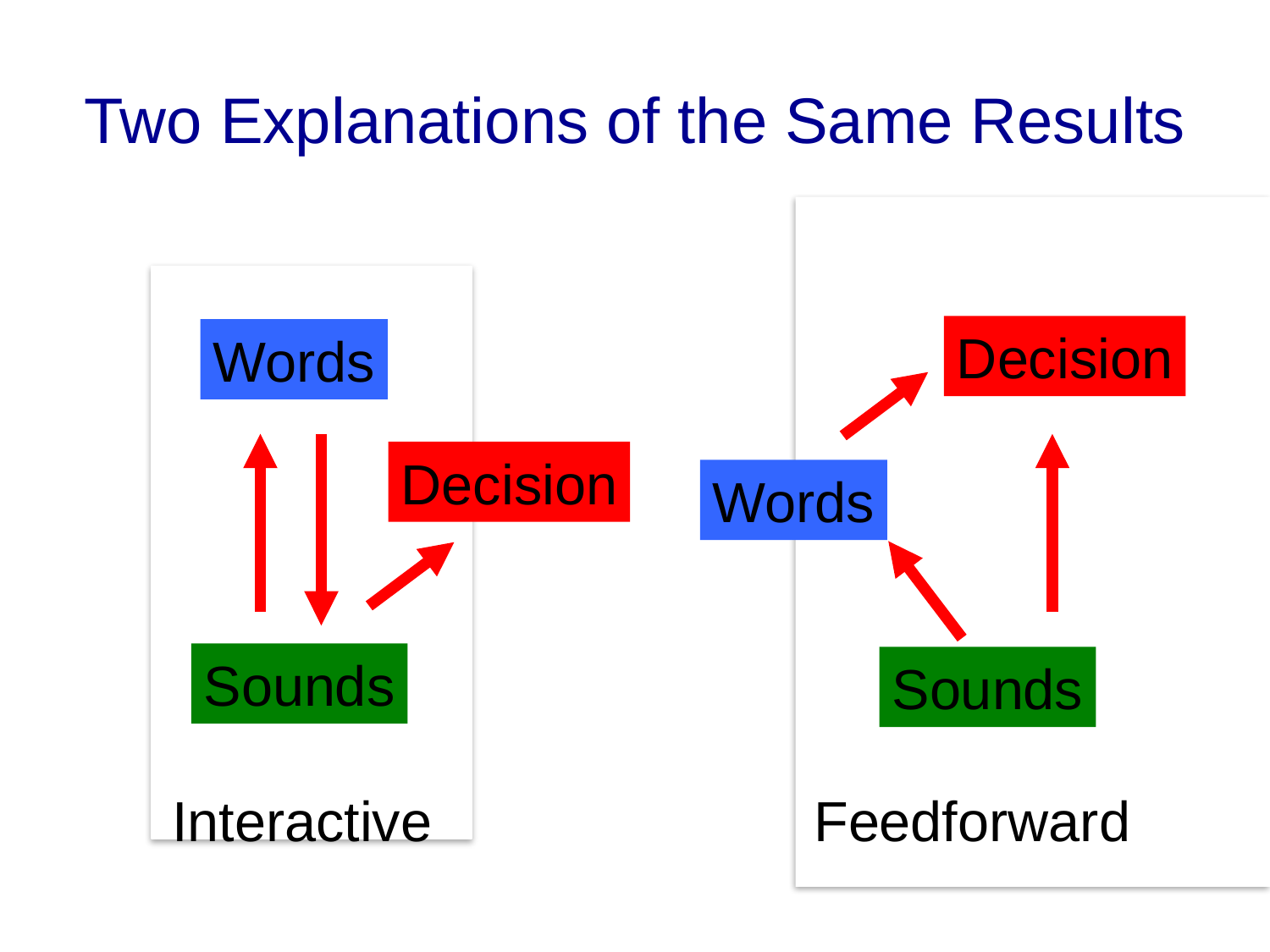

# Two Explanations of the Same Results

Decision

Words
Decision
Words
Words
Decision
Words
Sounds
Sounds
Sounds
Sounds
Interactive
Modular
Interactive
Feedforward